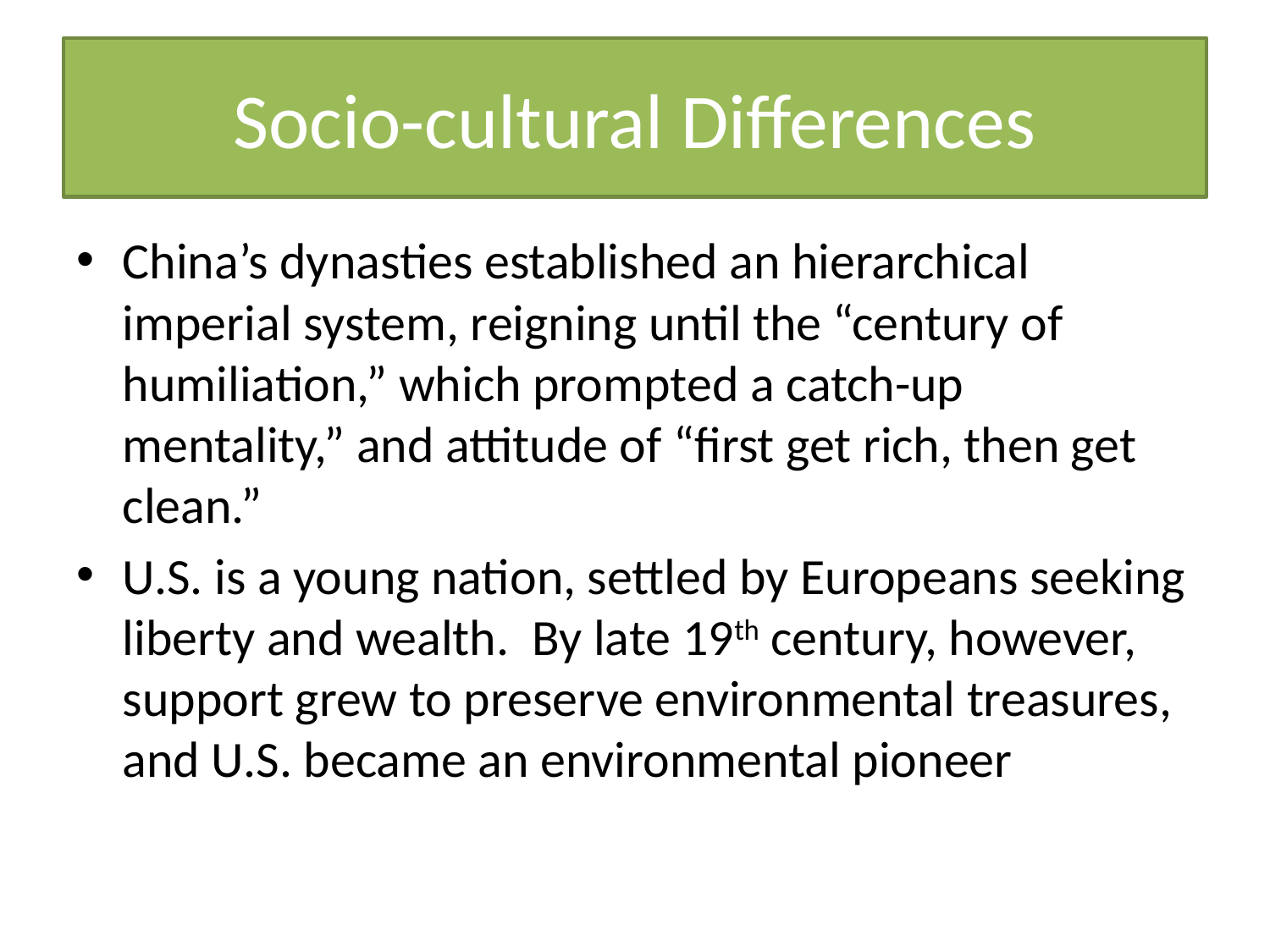

# Socio-cultural Differences
China’s dynasties established an hierarchical imperial system, reigning until the “century of humiliation,” which prompted a catch-up mentality,” and attitude of “first get rich, then get clean.”
U.S. is a young nation, settled by Europeans seeking liberty and wealth.  By late 19th century, however, support grew to preserve environmental treasures, and U.S. became an environmental pioneer